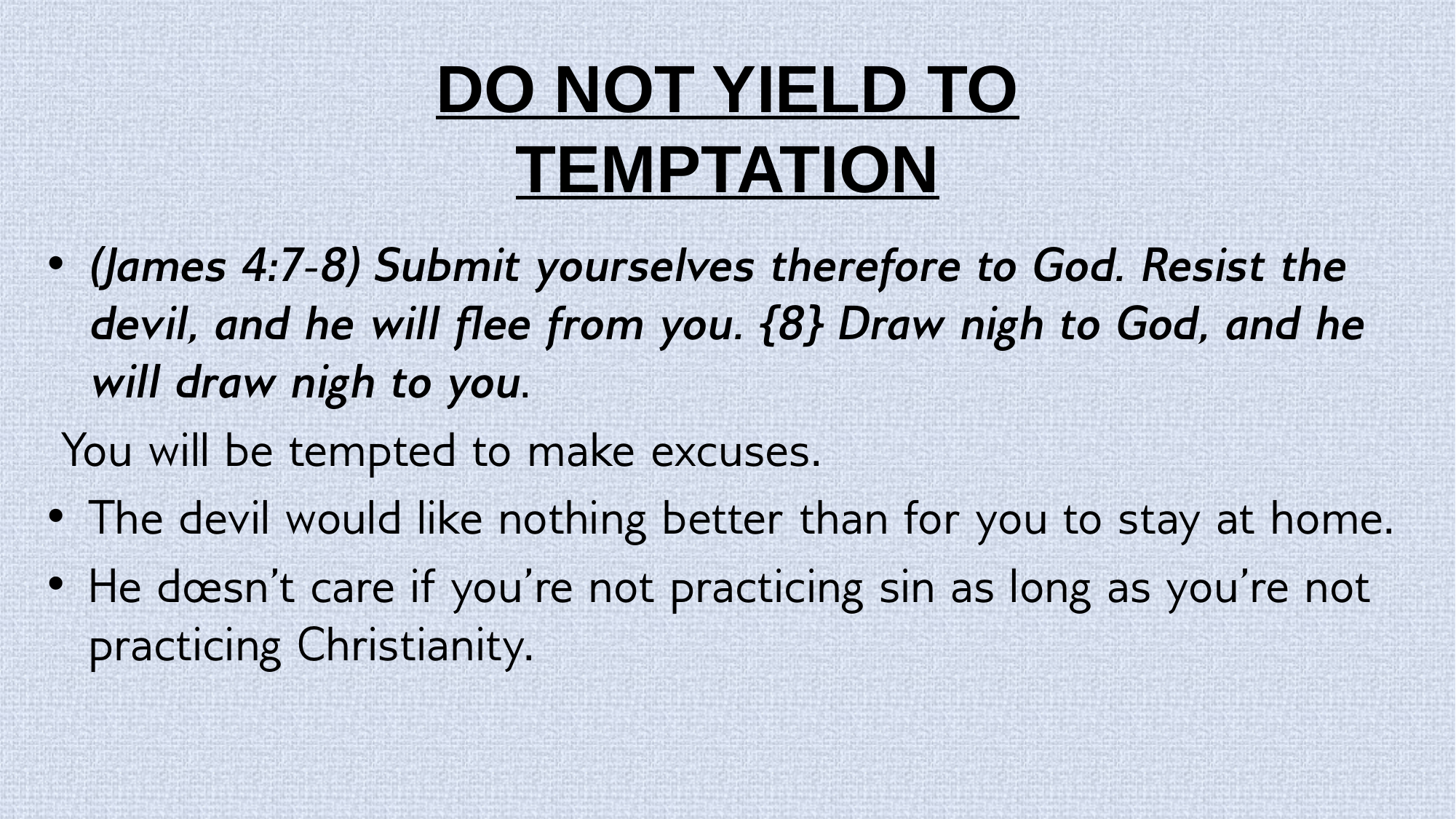

# Do not yield to temptation
(James 4:7-8) Submit yourselves therefore to God. Resist the devil, and he will flee from you. {8} Draw nigh to God, and he will draw nigh to you.
 You will be tempted to make excuses.
The devil would like nothing better than for you to stay at home.
He doesn’t care if you’re not practicing sin as long as you’re not practicing Christianity.